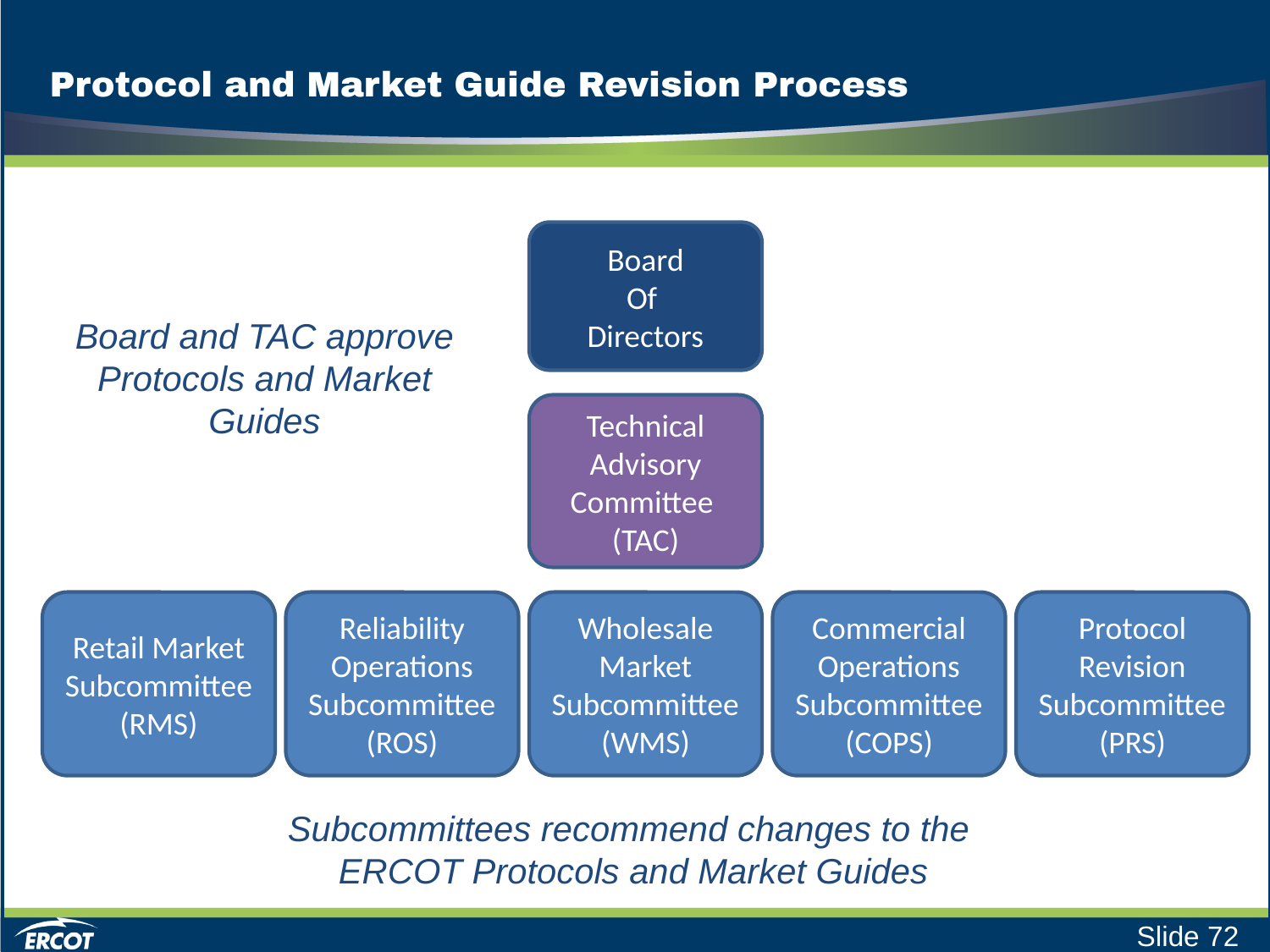

# Protocol and Market Guide Revision Process
Board
Of
Directors
Board and TAC approve Protocols and Market Guides
Technical Advisory
Committee
(TAC)
Retail Market Subcommittee (RMS)
Reliability Operations Subcommittee (ROS)
Wholesale Market Subcommittee (WMS)
Commercial Operations Subcommittee (COPS)
Protocol Revision Subcommittee (PRS)
Subcommittees recommend changes to the
ERCOT Protocols and Market Guides